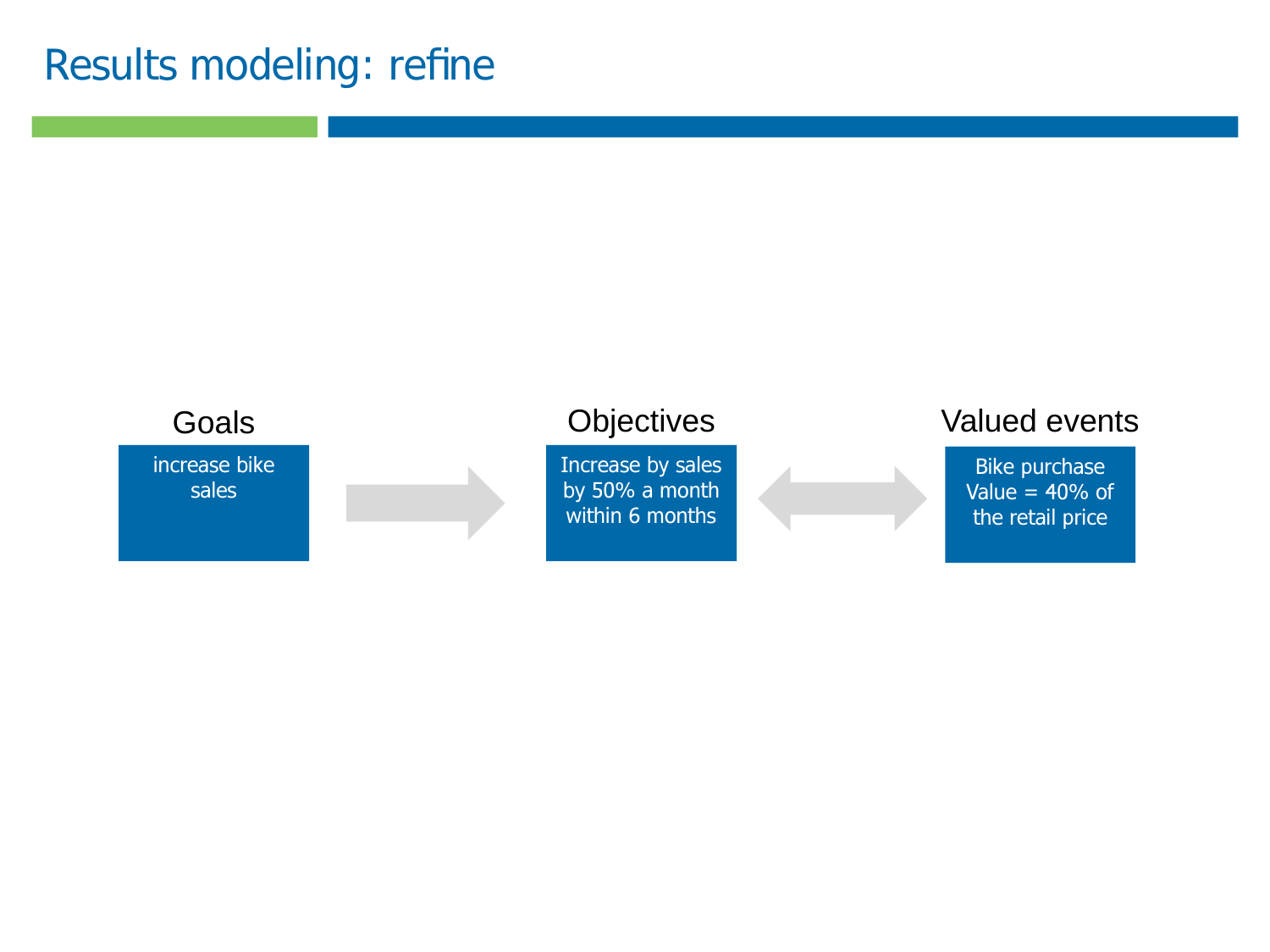

Results modeling: refine

Objectives
Valued events
Goals
increase bike sales
Increase by sales by 50% a month within 6 months
Bike purchase
Value = 40% of the retail price